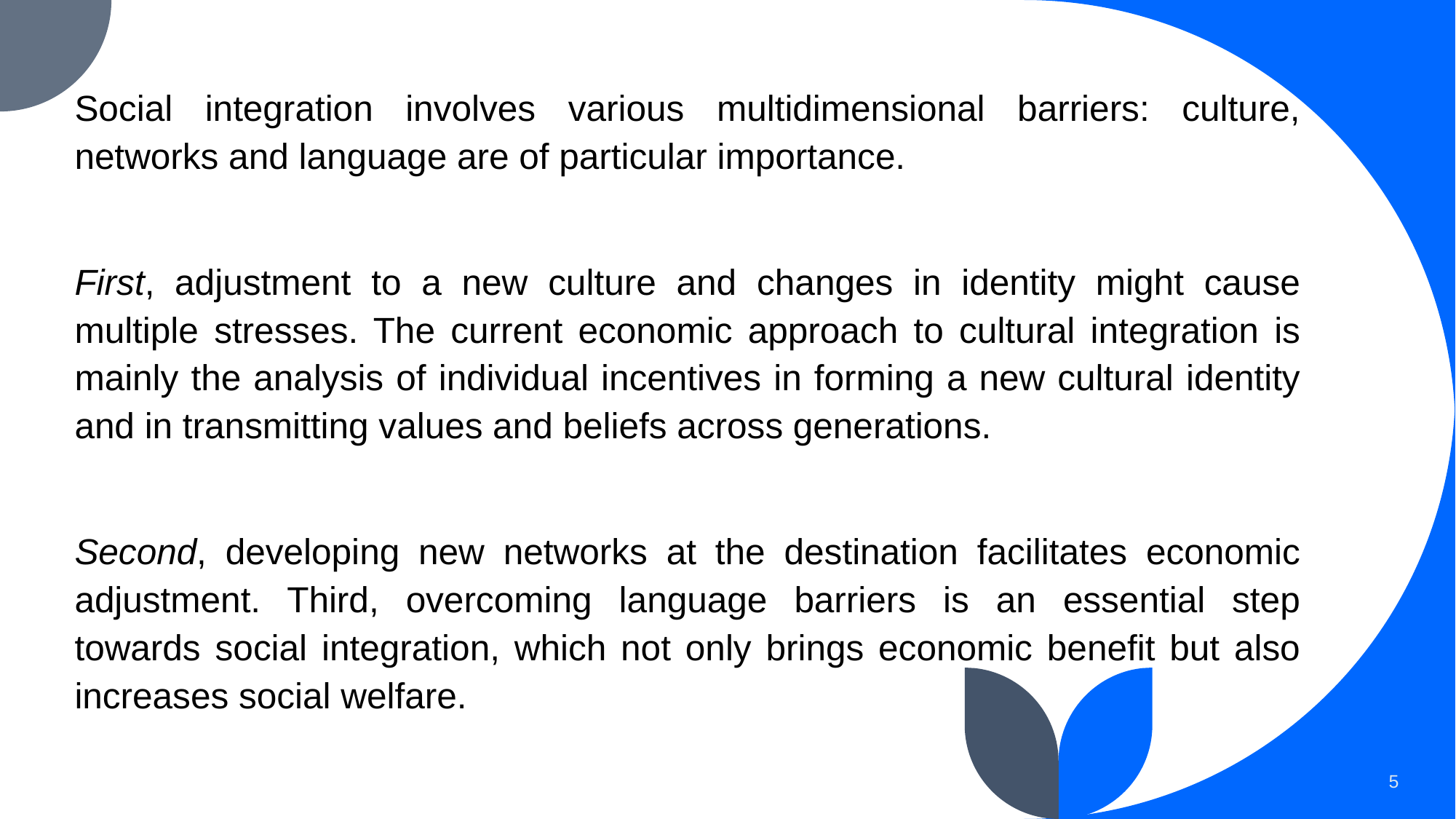

Social integration involves various multidimensional barriers: culture, networks and language are of particular importance.

First, adjustment to a new culture and changes in identity might cause multiple stresses. The current economic approach to cultural integration is mainly the analysis of individual incentives in forming a new cultural identity and in transmitting values and beliefs across generations.

Second, developing new networks at the destination facilitates economic adjustment. Third, overcoming language barriers is an essential step towards social integration, which not only brings economic benefit but also increases social welfare.
5